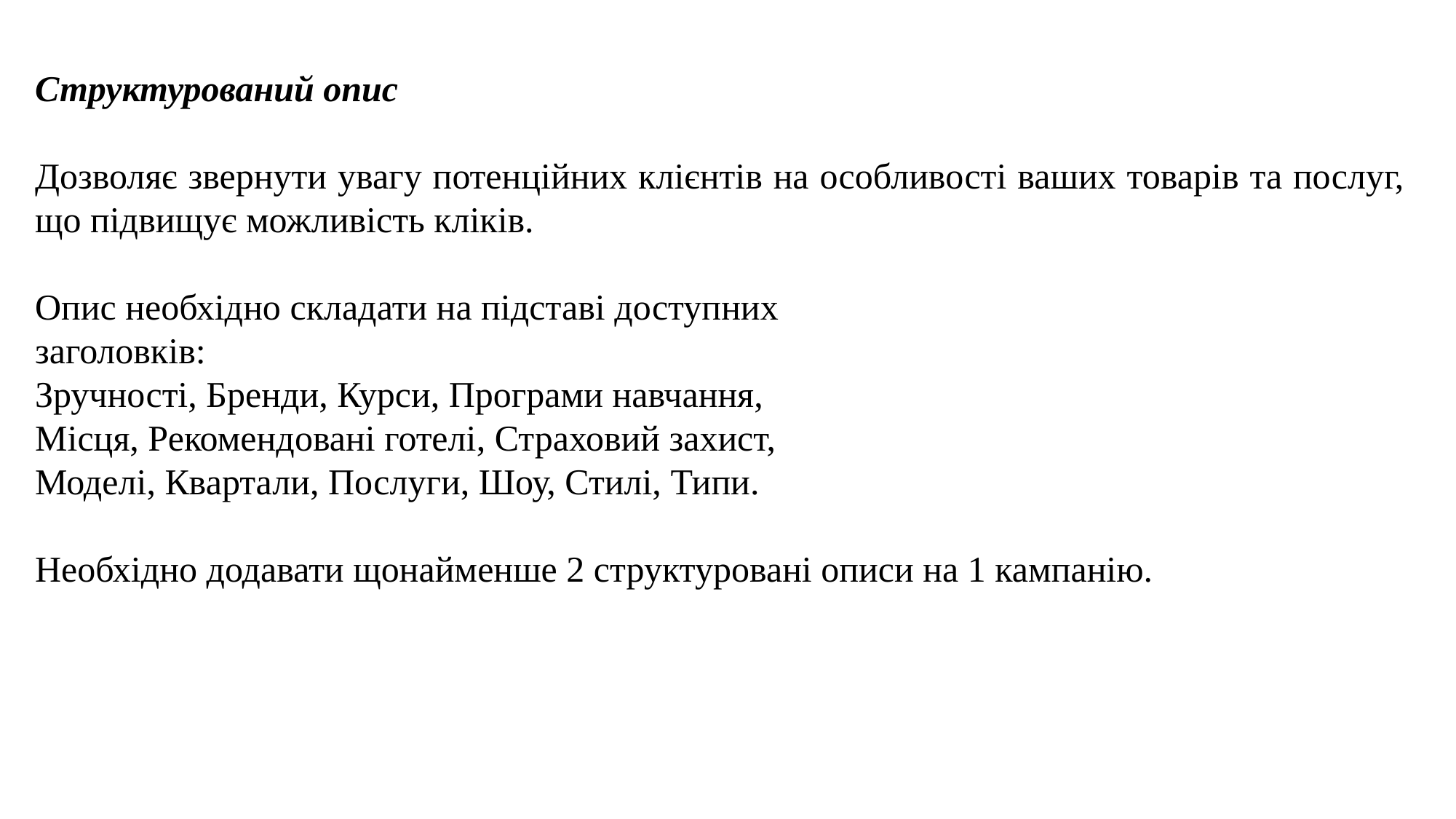

Структурований опис

Дозволяє звернути увагу потенційних клієнтів на особливості ваших товарів та послуг, що підвищує можливість кліків.

Опис необхідно складати на підставі доступних
заголовків:
Зручності, Бренди, Курси, Програми навчання,
Місця, Рекомендовані готелі, Страховий захист,
Моделі, Квартали, Послуги, Шоу, Стилі, Типи.

Необхідно додавати щонайменше 2 структуровані описи на 1 кампанію.